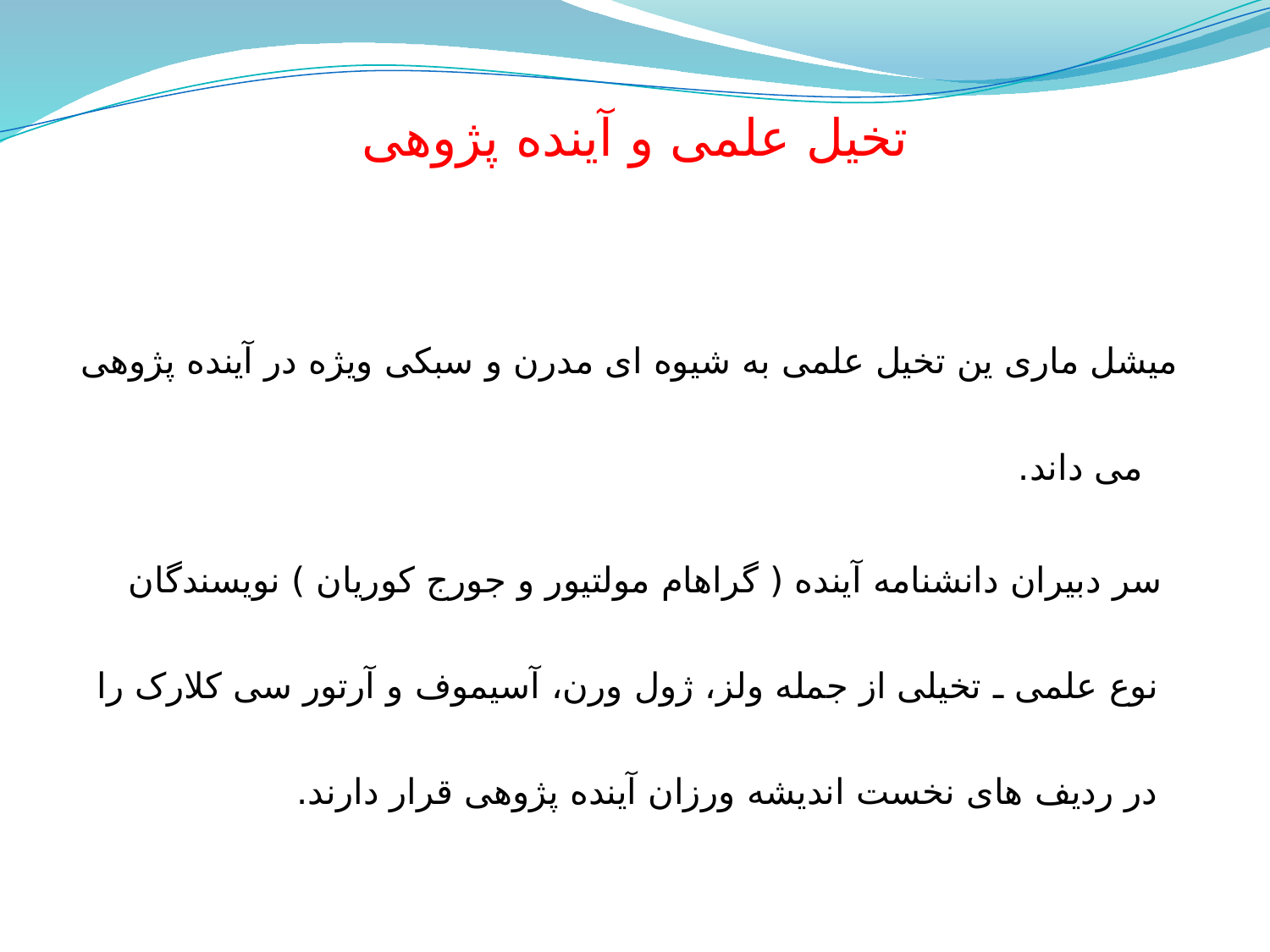

# تخیل علمی و آینده پژوهی
میشل ماری ین تخیل علمی به شیوه ای مدرن و سبکی ويژه در آینده پژوهی می داند.
سر دبیران دانشنامه آینده ( گراهام مولتیور و جورج کوریان ) نویسندگان نوع علمی ـ تخیلی از جمله ولز، ژول ورن، آسیموف و آرتور سی کلارک را در ردیف های نخست اندیشه ورزان آینده پژوهی قرار دارند.